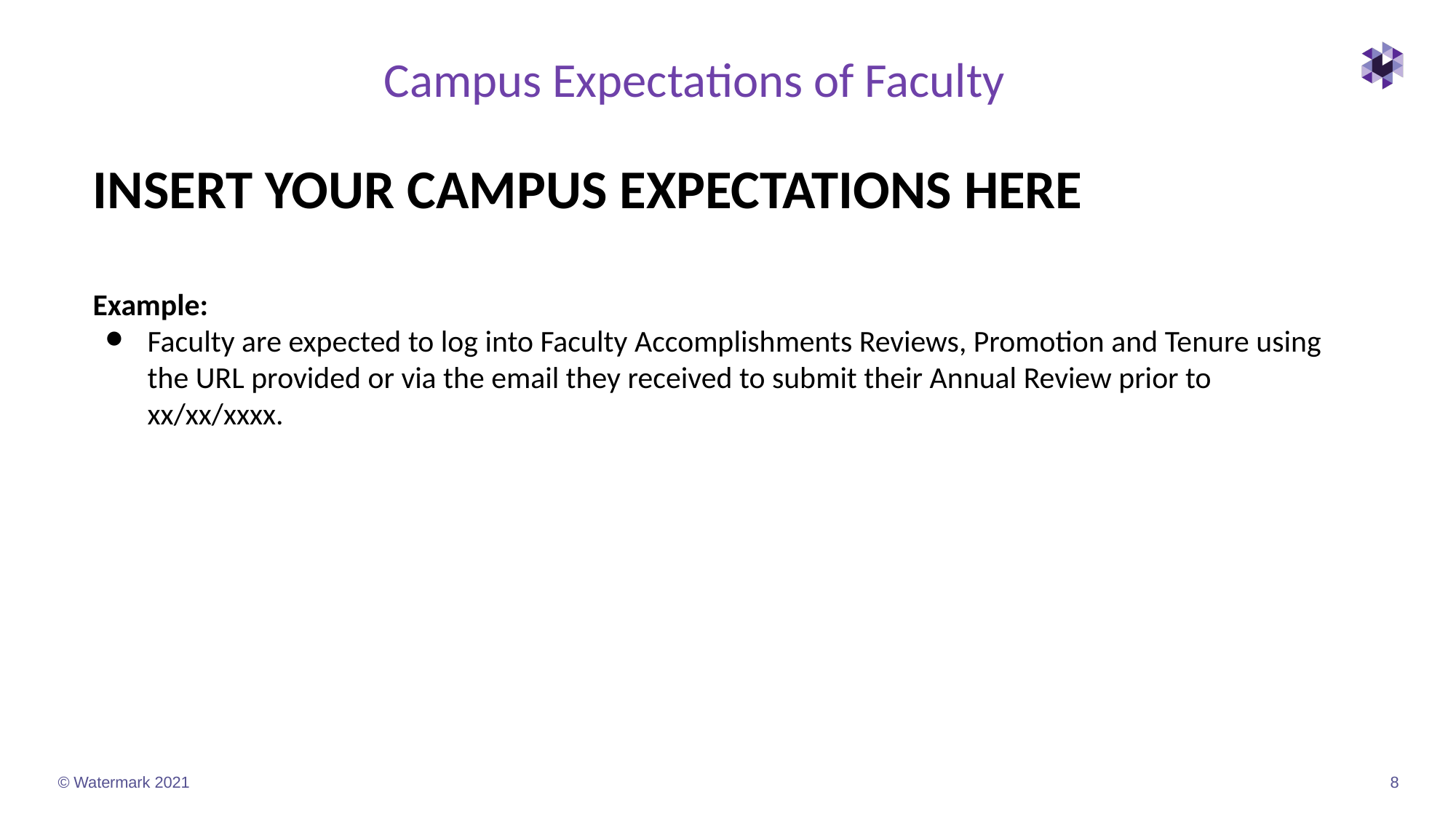

# Campus Expectations of Faculty
INSERT YOUR CAMPUS EXPECTATIONS HERE

Example:
Faculty are expected to log into Faculty Accomplishments Reviews, Promotion and Tenure using the URL provided or via the email they received to submit their Annual Review prior to xx/xx/xxxx.